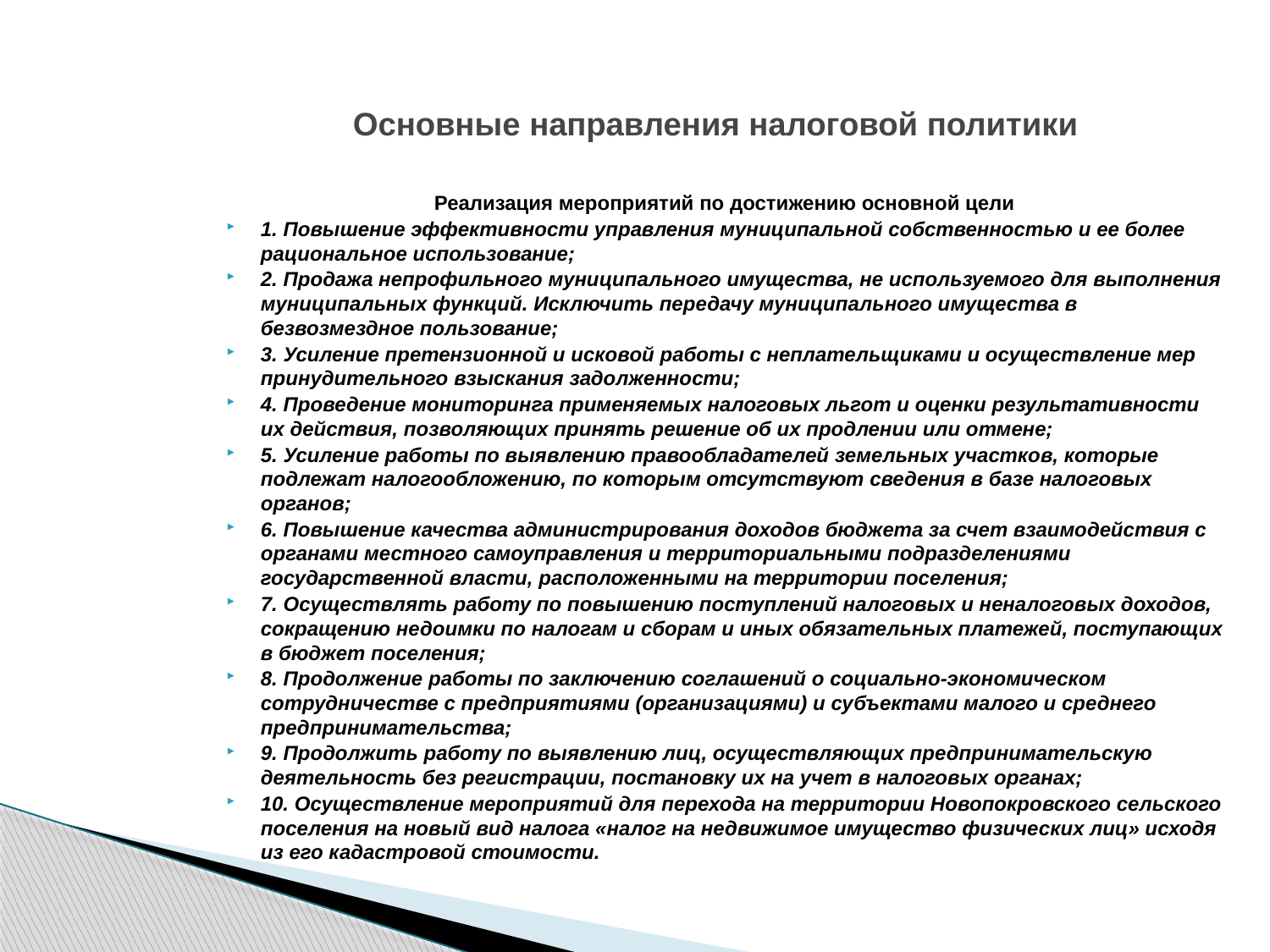

# Основные направления налоговой политики

Реализация мероприятий по достижению основной цели
1. Повышение эффективности управления муниципальной собственностью и ее более рациональное использование;
2. Продажа непрофильного муниципального имущества, не используемого для выполнения муниципальных функций. Исключить передачу муниципального имущества в безвозмездное пользование;
3. Усиление претензионной и исковой работы с неплательщиками и осуществление мер принудительного взыскания задолженности;
4. Проведение мониторинга применяемых налоговых льгот и оценки результативности их действия, позволяющих принять решение об их продлении или отмене;
5. Усиление работы по выявлению правообладателей земельных участков, которые подлежат налогообложению, по которым отсутствуют сведения в базе налоговых органов;
6. Повышение качества администрирования доходов бюджета за счет взаимодействия с органами местного самоуправления и территориальными подразделениями государственной власти, расположенными на территории поселения;
7. Осуществлять работу по повышению поступлений налоговых и неналоговых доходов, сокращению недоимки по налогам и сборам и иных обязательных платежей, поступающих в бюджет поселения;
8. Продолжение работы по заключению соглашений о социально-экономическом сотрудничестве с предприятиями (организациями) и субъектами малого и среднего предпринимательства;
9. Продолжить работу по выявлению лиц, осуществляющих предпринимательскую деятельность без регистрации, постановку их на учет в налоговых органах;
10. Осуществление мероприятий для перехода на территории Новопокровского сельского поселения на новый вид налога «налог на недвижимое имущество физических лиц» исходя из его кадастровой стоимости.